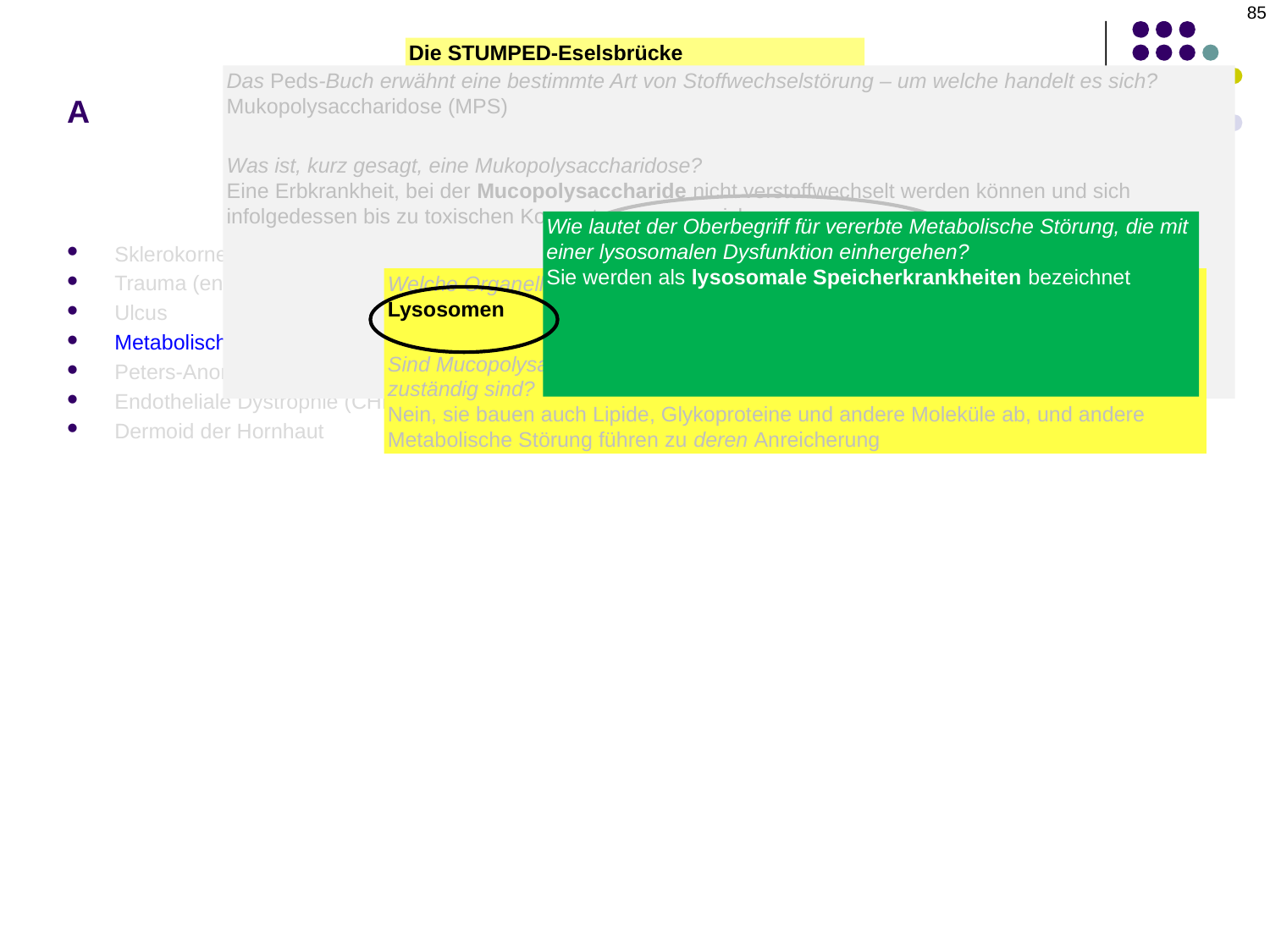

# A
85
Die STUMPED-Eselsbrücke
Das Peds-Buch erwähnt eine bestimmte Art von Stoffwechselstörung – um welche handelt es sich?
Mukopolysaccharidose (MPS)

Was ist, kurz gesagt, eine Mukopolysaccharidose?
Eine Erbkrankheit, bei der Mucopolysaccharide nicht verstoffwechselt werden können und sich infolgedessen bis zu toxischen Konzentrationen anreichern

Das Peds-Buch erwähnt drei MPS-Erkrankungen namentlich – welche sind das?
Hurler-, Scheie- und Morquio-Syndrom

Wie wird die durch MPS verursachte Hornhauttrübung behandelt?
Durch Transplantation – entweder PK oder DALK

Wie lautet der Oberbegriff für vererbte Metabolische Störung, die mit einer lysosomalen Dysfunktion einhergehen?
Sie werden als lysosomale Speicherkrankheiten bezeichnet

Ist es also so, dass die MPS lediglich eine Untergruppe der lysosomalen Speicherkrankheiten sind?
Das ist in der Tat der Fall
Sklerokornea
Trauma (endothelial; d. h. durch eine Pinzette)
Ulcus
Metabolische Störung
Peters-Anomalie
Endotheliale Dystrophie (CHED)
Dermoid der Hornhaut
Welche Organelle ist für den Abbau von Mucopolysacchariden verantwortlich?
Lysosomen

Sind Mucopolysaccharide die einzige Substanz, für deren Abbau Lysosomen zuständig sind?
Nein, sie bauen auch Lipide, Glykoproteine und andere Moleküle ab, und andere Metabolische Störung führen zu deren Anreicherung